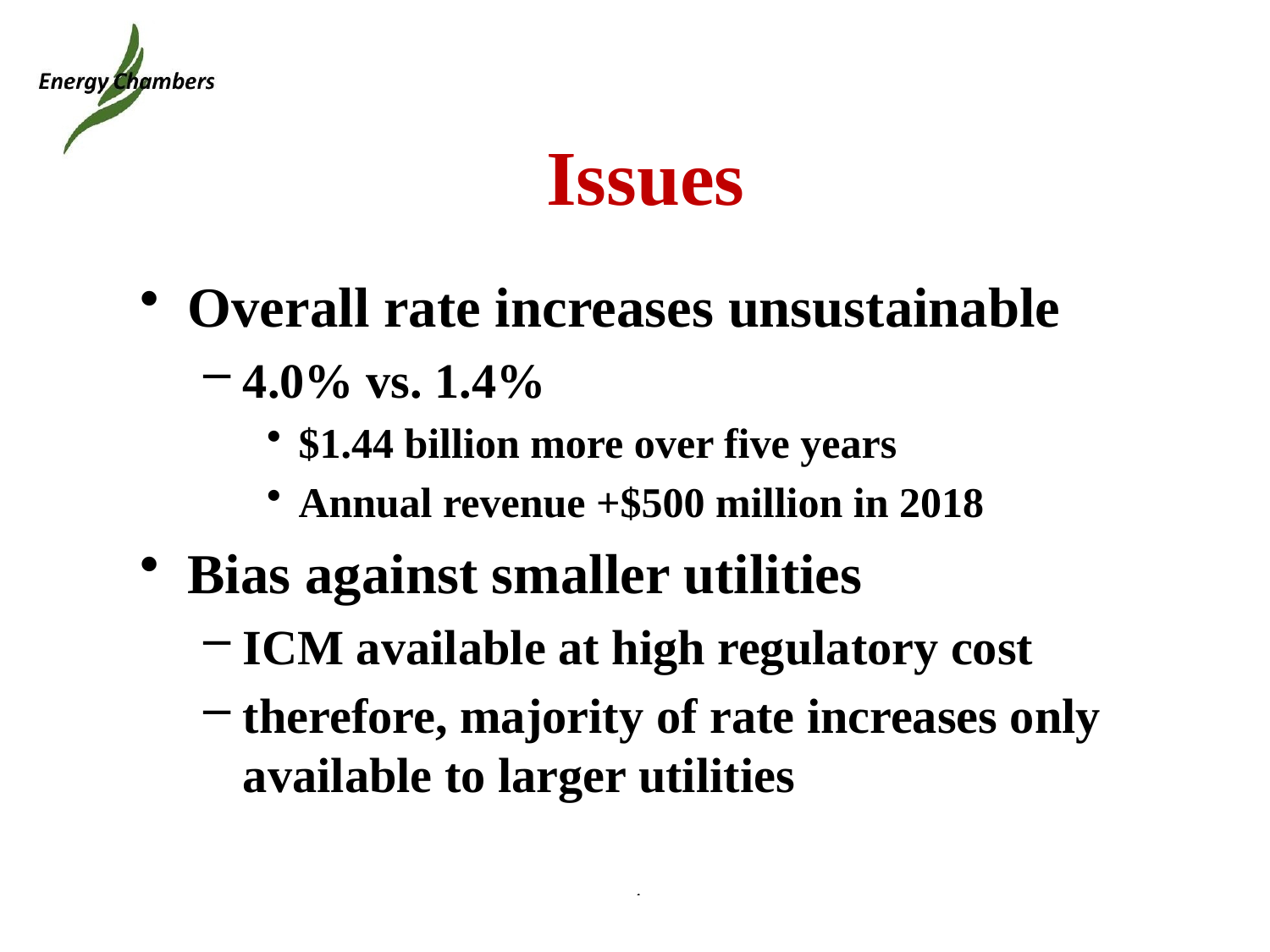

# Issues
Overall rate increases unsustainable
4.0% vs. 1.4%
$1.44 billion more over five years
Annual revenue +$500 million in 2018
Bias against smaller utilities
ICM available at high regulatory cost
therefore, majority of rate increases only available to larger utilities